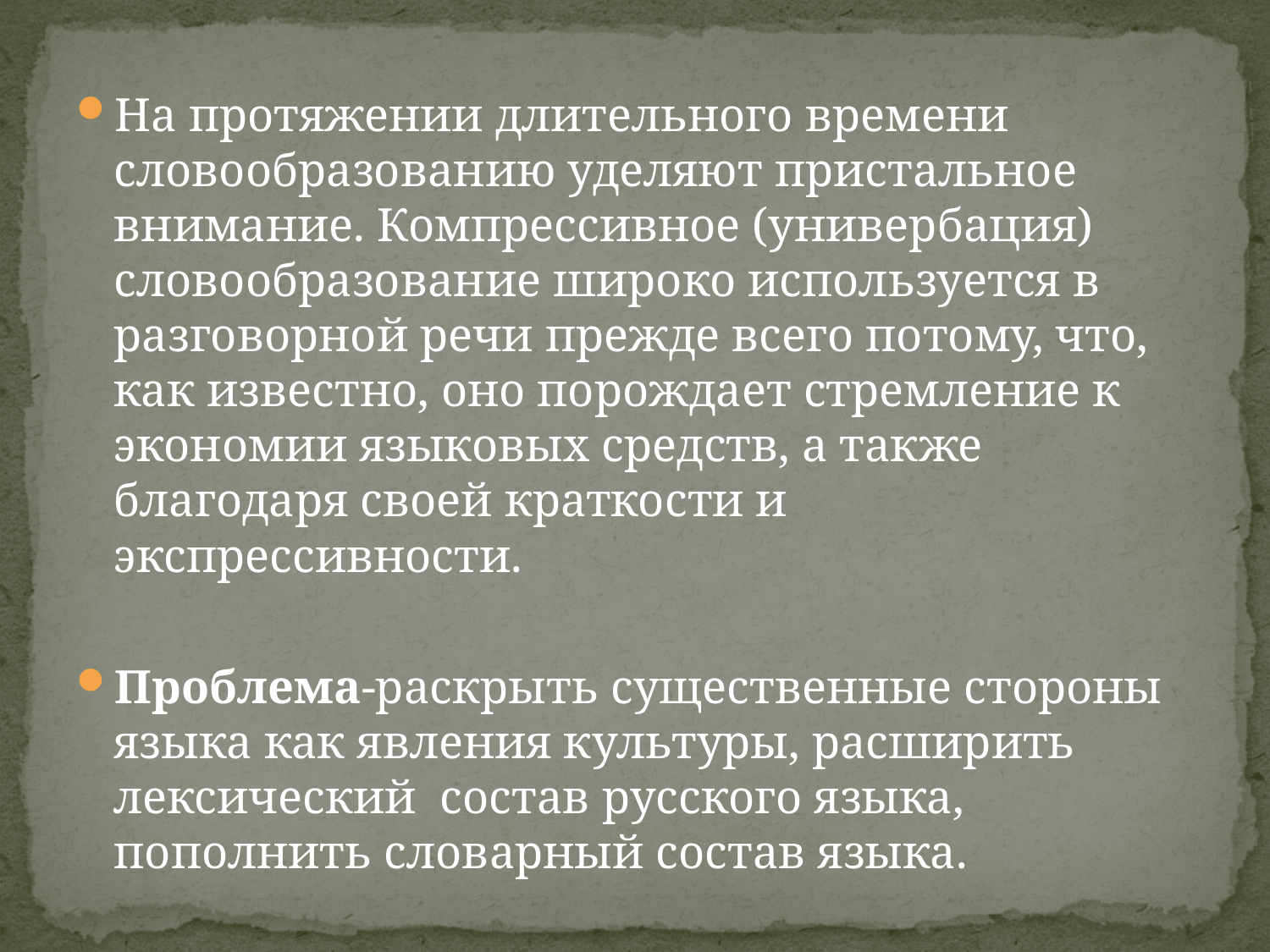

На протяжении длительного времени словообразованию уделяют пристальное внимание. Компрессивное (универбация) словообразование широко используется в разговорной речи прежде всего потому, что, как известно, оно порождает стремление к экономии языковых средств, а также благодаря своей краткости и экспрессивности.

Проблема-раскрыть существенные стороны языка как явления культуры, расширить  лексический  состав русского языка, пополнить словарный состав языка.